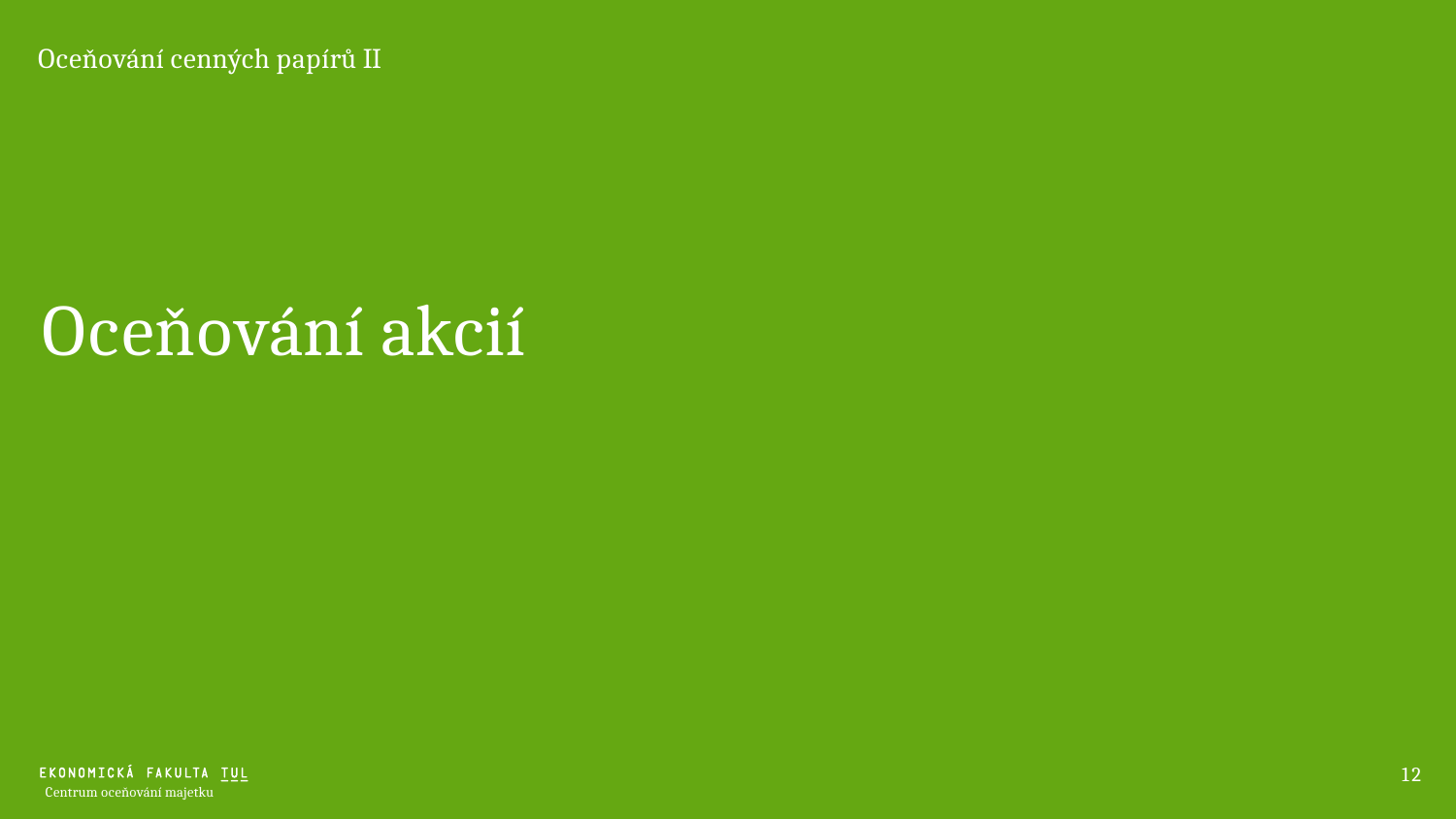

Oceňování cenných papírů II

# Oceňování akcií
12
Centrum oceňování majetku